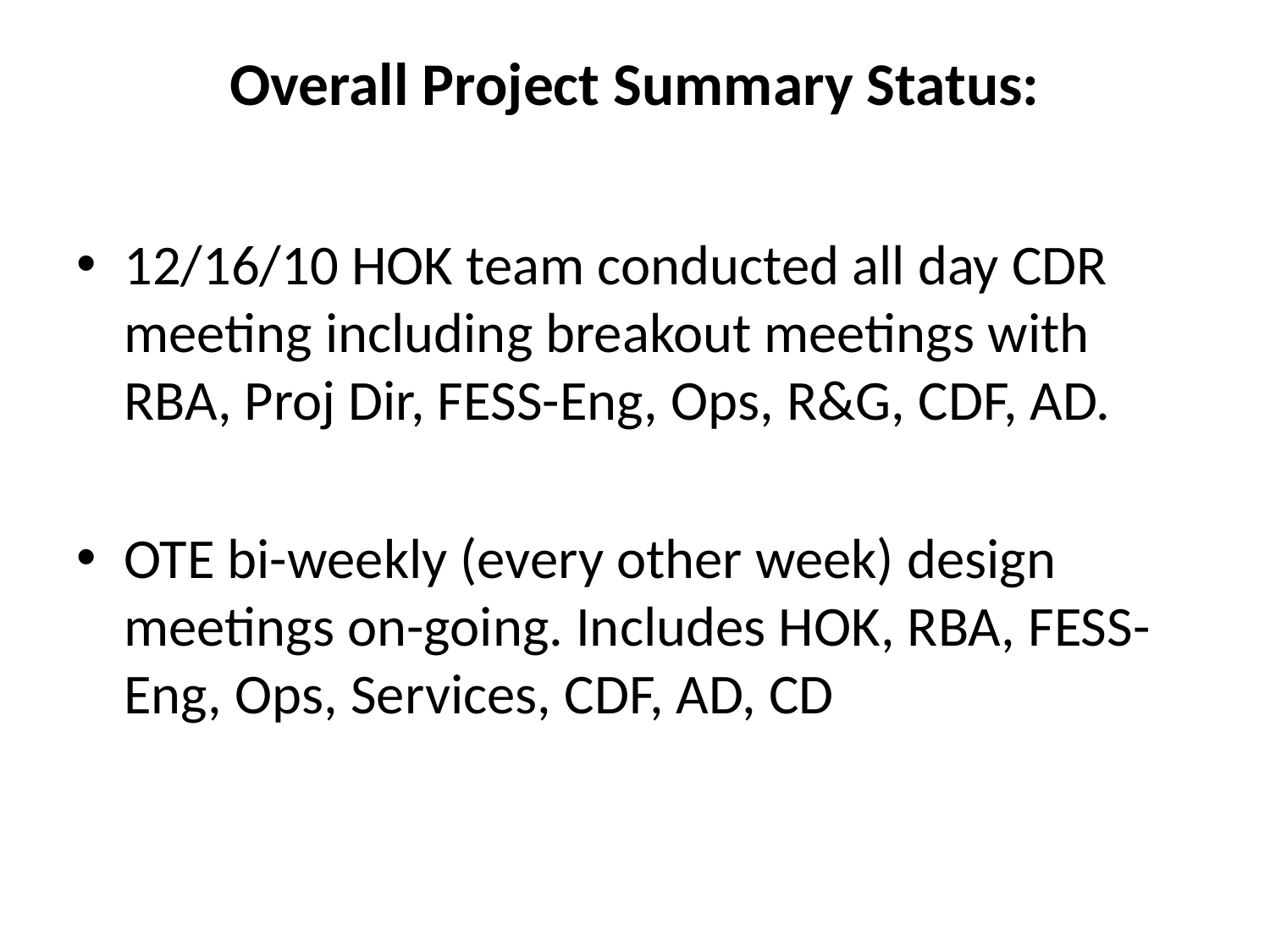

# Overall Project Summary Status:
12/16/10 HOK team conducted all day CDR meeting including breakout meetings with RBA, Proj Dir, FESS-Eng, Ops, R&G, CDF, AD.

OTE bi-weekly (every other week) design meetings on-going. Includes HOK, RBA, FESS-Eng, Ops, Services, CDF, AD, CD